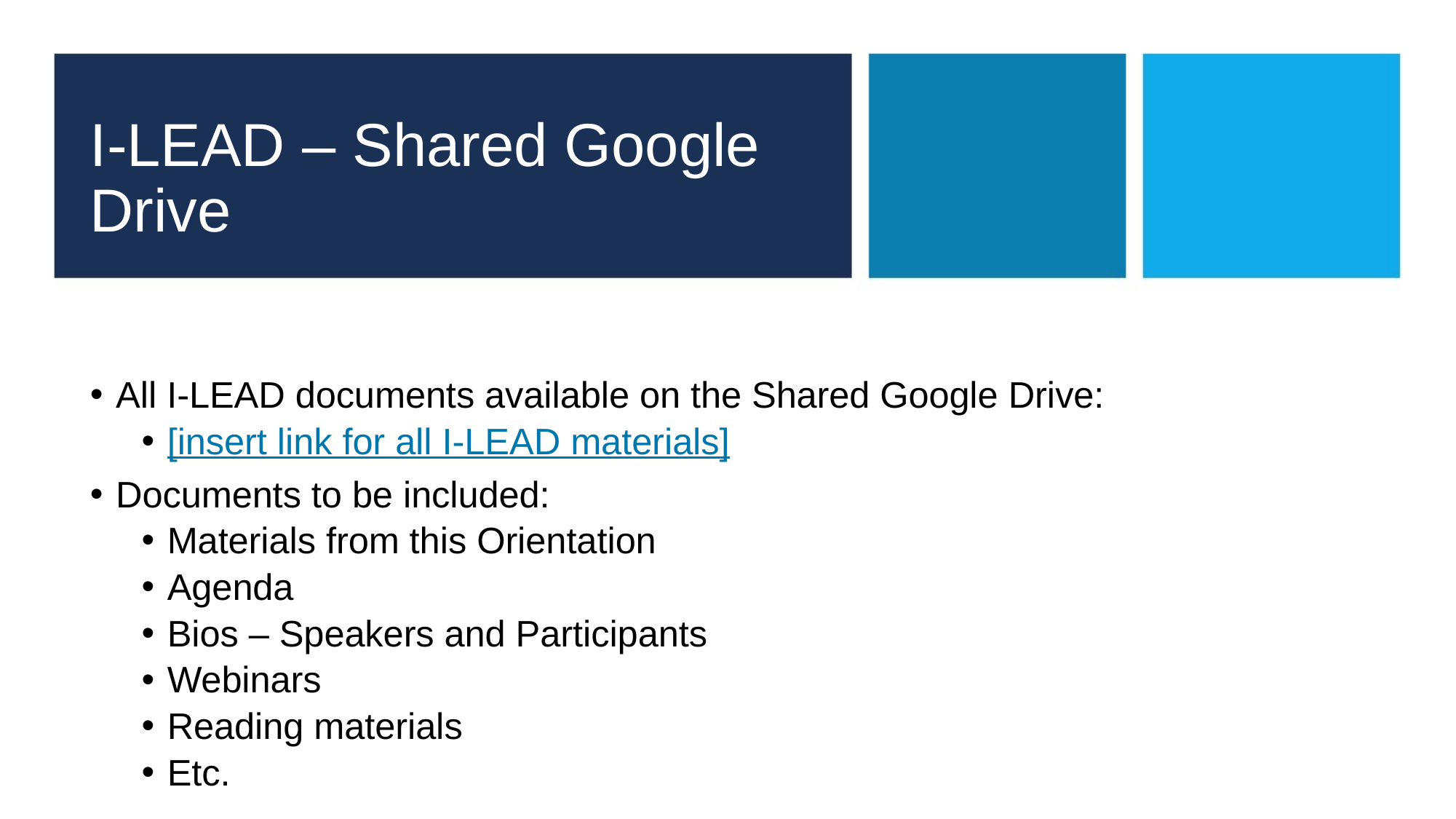

# I-LEAD – Shared Google Drive
All I-LEAD documents available on the Shared Google Drive:
[insert link for all I-LEAD materials]
Documents to be included:
Materials from this Orientation
Agenda
Bios – Speakers and Participants
Webinars
Reading materials
Etc.